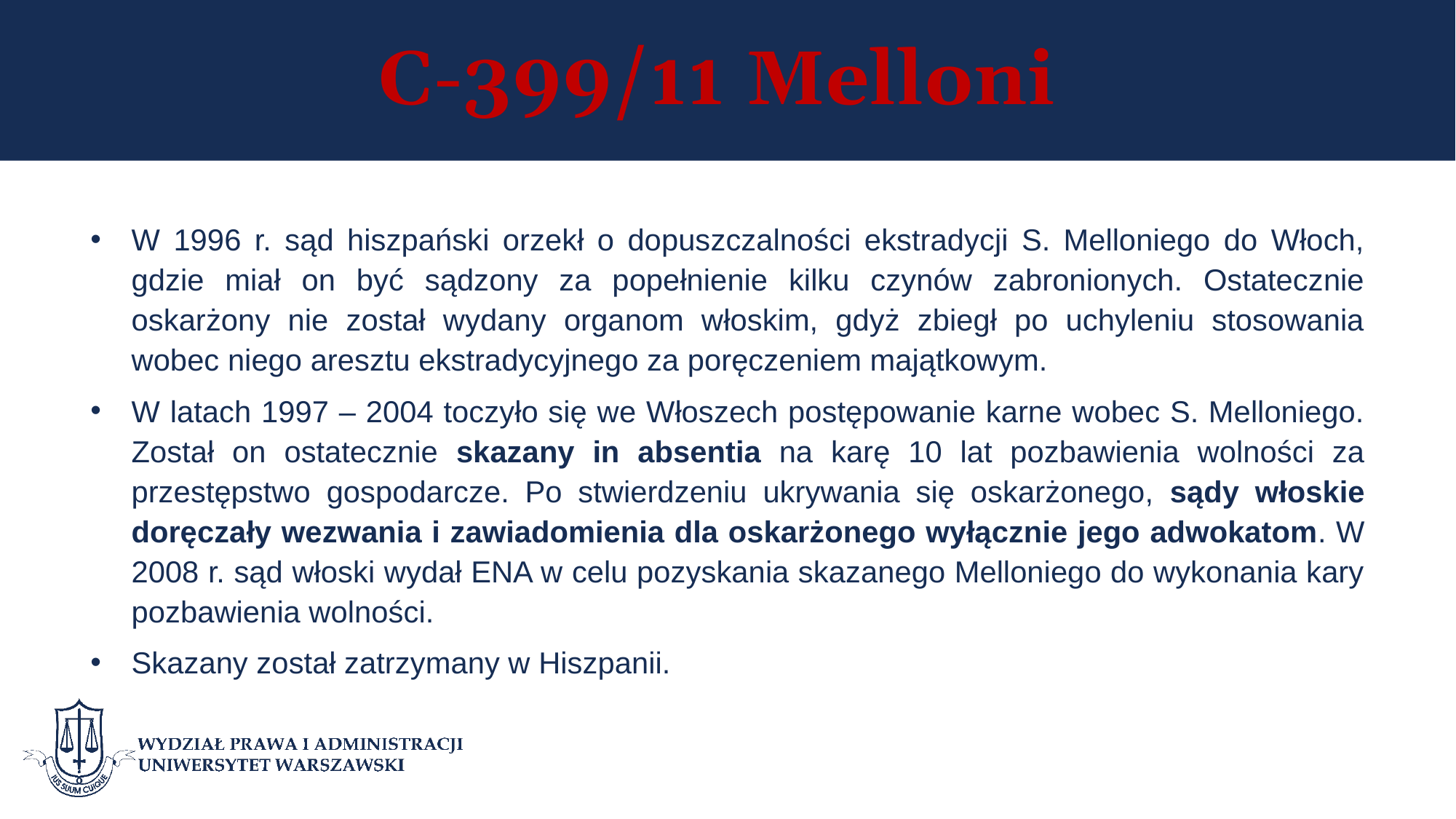

# C-399/11 Melloni
W 1996 r. sąd hiszpański orzekł o dopuszczalności ekstradycji S. Melloniego do Włoch, gdzie miał on być sądzony za popełnienie kilku czynów zabronionych. Ostatecznie oskarżony nie został wydany organom włoskim, gdyż zbiegł po uchyleniu stosowania wobec niego aresztu ekstradycyjnego za poręczeniem majątkowym.
W latach 1997 – 2004 toczyło się we Włoszech postępowanie karne wobec S. Melloniego. Został on ostatecznie skazany in absentia na karę 10 lat pozbawienia wolności za przestępstwo gospodarcze. Po stwierdzeniu ukrywania się oskarżonego, sądy włoskie doręczały wezwania i zawiadomienia dla oskarżonego wyłącznie jego adwokatom. W 2008 r. sąd włoski wydał ENA w celu pozyskania skazanego Melloniego do wykonania kary pozbawienia wolności.
Skazany został zatrzymany w Hiszpanii.